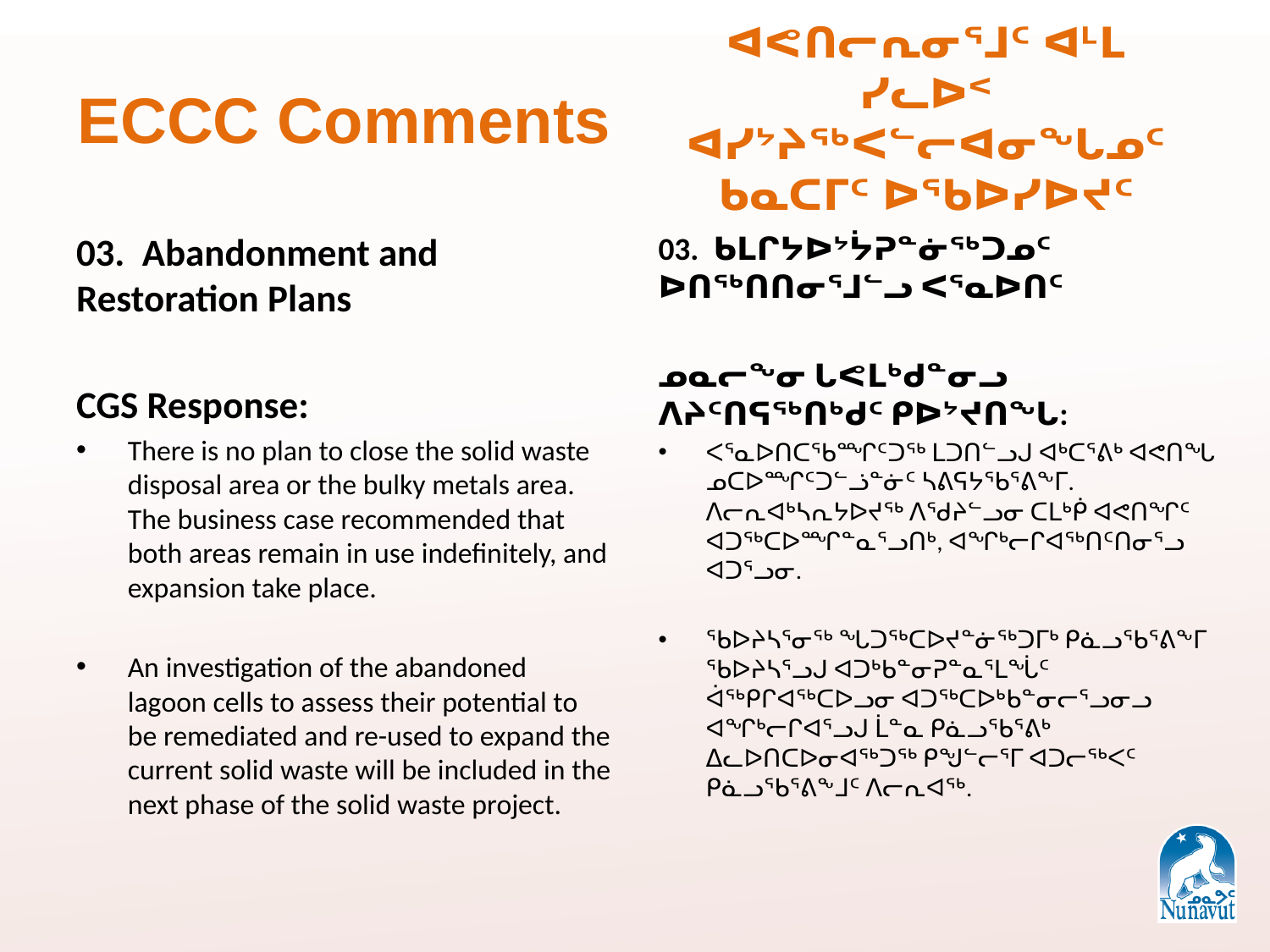

ECCC Comments
# ᐊᕙᑎᓕᕆᓂᕐᒧᑦ ᐊᒻᒪ ᓯᓚᐅᑉ ᐊᓯᔾᔨᖅᐸᓪᓕᐊᓂᖓᓄᑦ ᑲᓇᑕᒥᑦ ᐅᖃᐅᓯᐅᔪᑦ
03.  Abandonment and Restoration Plans

CGS Response:
There is no plan to close the solid waste disposal area or the bulky metals area. The business case recommended that both areas remain in use indefinitely, and expansion take place.

An investigation of the abandoned lagoon cells to assess their potential to be remediated and re-used to expand the current solid waste will be included in the next phase of the solid waste project.
03.  ᑲᒪᒋᔭᐅᔾᔮᕈᓐᓃᖅᑐᓄᑦ ᐅᑎᖅᑎᑎᓂᕐᒧᓪᓗ ᐸᕐᓇᐅᑎᑦ

ᓄᓇᓕᖕᓂ ᒐᕙᒪᒃᑯᓐᓂᓗ ᐱᔨᑦᑎᕋᖅᑎᒃᑯᑦ ᑭᐅᔾᔪᑎᖓ:
ᐸᕐᓇᐅᑎᑕᖃᙱᑦᑐᖅ ᒪᑐᑎᓪᓗᒍ ᐊᒃᑕᕐᕕᒃ ᐊᕙᑎᖓ ᓄᑕᐅᙱᑦᑐᓪᓘᓐᓃᑦ ᓴᕕᕋᔭᖃᕐᕕᖕᒥ. ᐱᓕᕆᐊᒃᓴᕆᔭᐅᔪᖅ ᐱᖁᔨᓪᓗᓂ ᑕᒪᒃᑮ ᐊᕙᑎᖏᑦ ᐊᑐᖅᑕᐅᙱᓐᓇᕐᓗᑎᒃ, ᐊᖏᒃᓕᒋᐊᖅᑎᑦᑎᓂᕐᓗ ᐊᑐᕐᓗᓂ.

ᖃᐅᔨᓴᕐᓂᖅ ᖓᑐᖅᑕᐅᔪᓐᓃᖅᑐᒥᒃ ᑭᓈᓗᖃᕐᕕᖕᒥ ᖃᐅᔨᓴᕐᓗᒍ ᐊᑐᒃᑲᓐᓂᕈᓐᓇᕐᒪᖔᑦ ᐋᖅᑭᒋᐊᖅᑕᐅᓗᓂ ᐊᑐᖅᑕᐅᒃᑲᓐᓂᓕᕐᓗᓂᓗ ᐊᖏᒃᓕᒋᐊᕐᓗᒍ ᒫᓐᓇ ᑭᓈᓗᖃᕐᕕᒃ ᐃᓚᐅᑎᑕᐅᓂᐊᖅᑐᖅ ᑭᖑᓪᓕᕐᒥ ᐊᑐᓕᖅᐸᑦ ᑭᓈᓗᖃᕐᕕᖕᒧᑦ ᐱᓕᕆᐊᖅ.